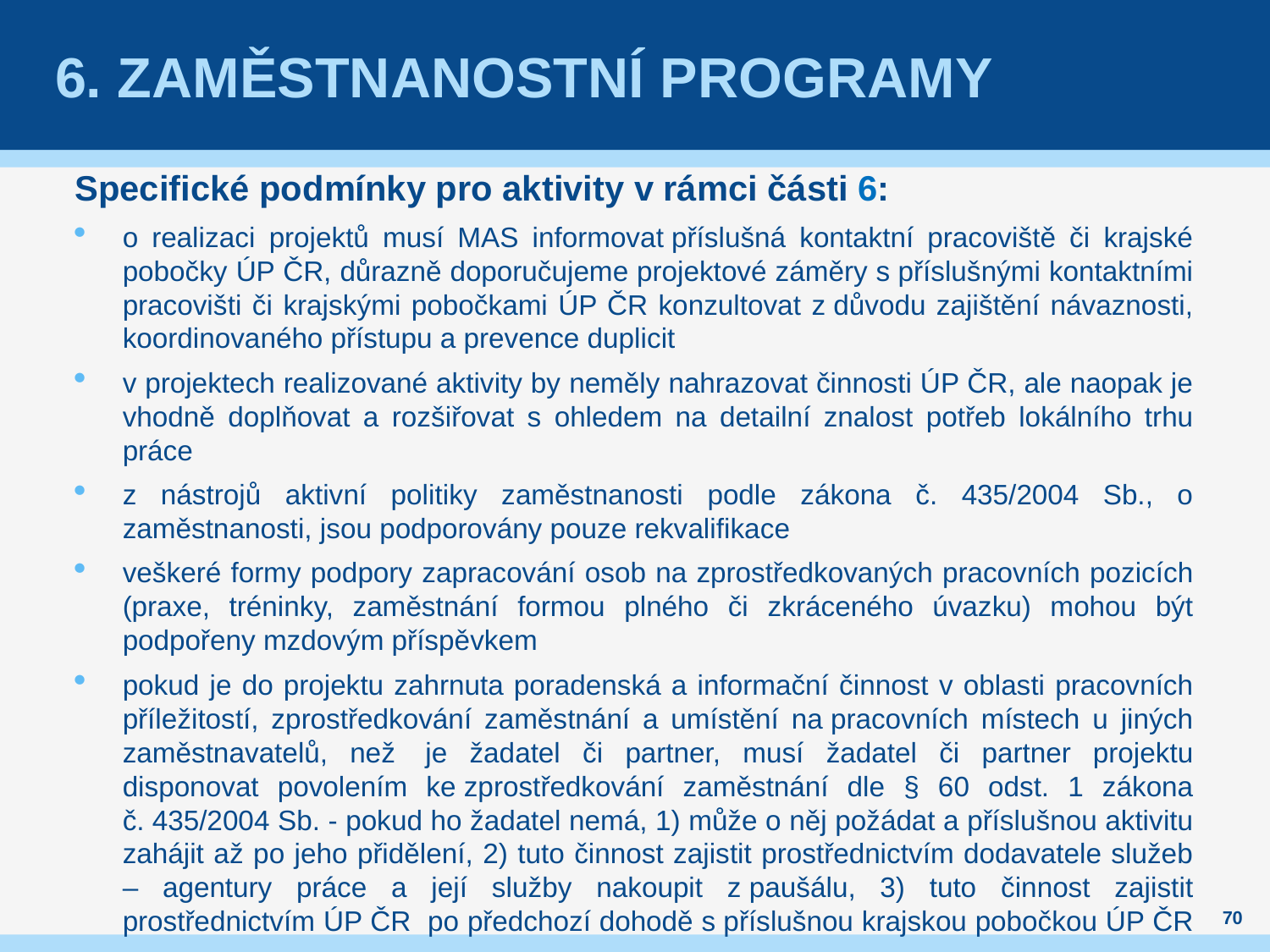

# 6. Zaměstnanostní programy
Specifické podmínky pro aktivity v rámci části 6:
o realizaci projektů musí MAS informovat příslušná kontaktní pracoviště či krajské pobočky ÚP ČR, důrazně doporučujeme projektové záměry s příslušnými kontaktními pracovišti či krajskými pobočkami ÚP ČR konzultovat z důvodu zajištění návaznosti, koordinovaného přístupu a prevence duplicit
v projektech realizované aktivity by neměly nahrazovat činnosti ÚP ČR, ale naopak je vhodně doplňovat a rozšiřovat s ohledem na detailní znalost potřeb lokálního trhu práce
z nástrojů aktivní politiky zaměstnanosti podle zákona č. 435/2004 Sb., o zaměstnanosti, jsou podporovány pouze rekvalifikace
veškeré formy podpory zapracování osob na zprostředkovaných pracovních pozicích (praxe, tréninky, zaměstnání formou plného či zkráceného úvazku) mohou být podpořeny mzdovým příspěvkem
pokud je do projektu zahrnuta poradenská a informační činnost v oblasti pracovních příležitostí, zprostředkování zaměstnání a umístění na pracovních místech u jiných zaměstnavatelů, než  je žadatel či partner, musí žadatel či partner projektu disponovat povolením ke zprostředkování zaměstnání dle § 60 odst. 1 zákona č. 435/2004 Sb. - pokud ho žadatel nemá, 1) může o něj požádat a příslušnou aktivitu zahájit až po jeho přidělení, 2) tuto činnost zajistit prostřednictvím dodavatele služeb – agentury práce a její služby nakoupit z paušálu, 3) tuto činnost zajistit prostřednictvím ÚP ČR  po předchozí dohodě s příslušnou krajskou pobočkou ÚP ČR

70